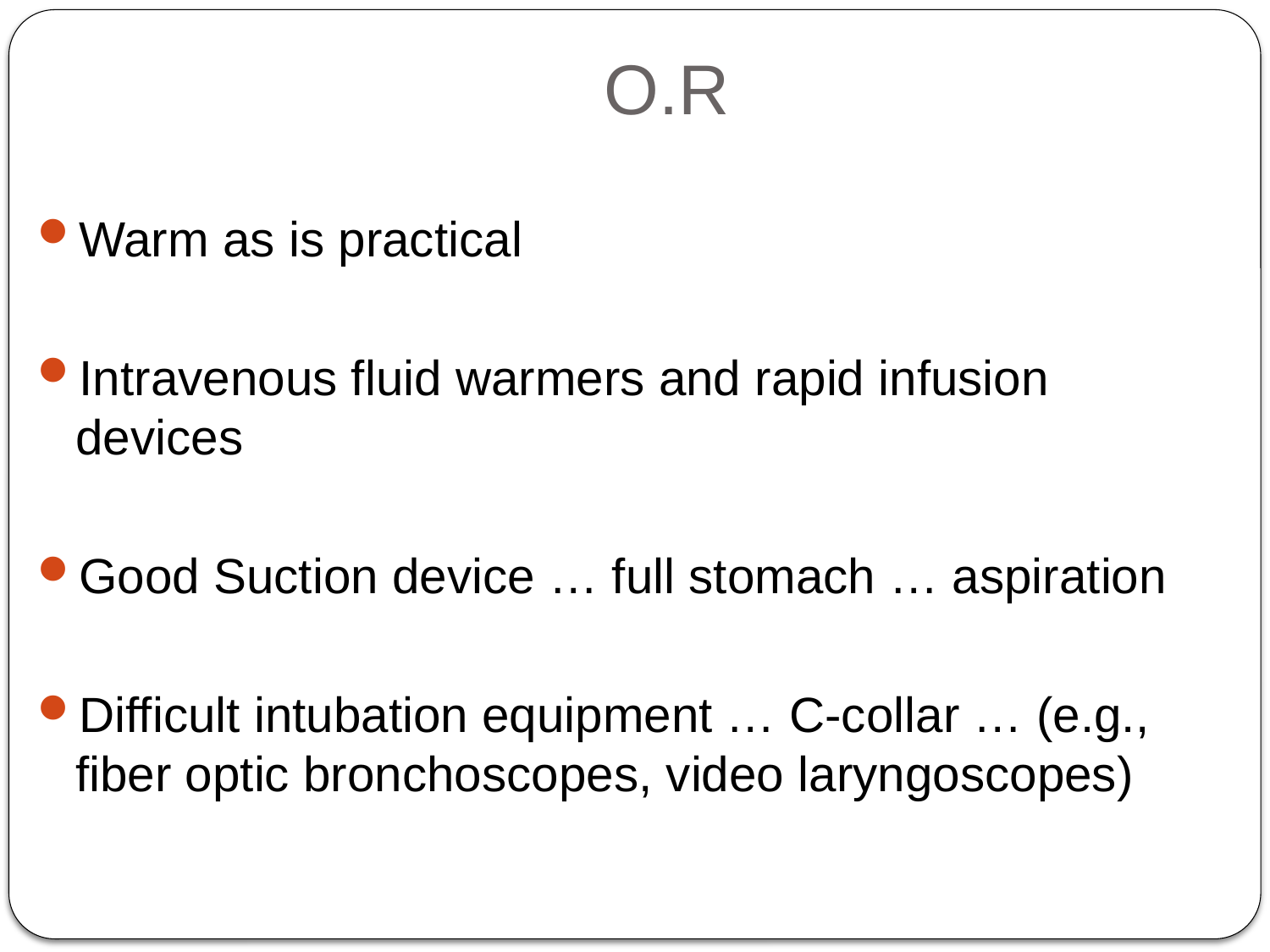

# O.R
Warm as is practical

Intravenous fluid warmers and rapid infusion devices

Good Suction device … full stomach … aspiration

Difficult intubation equipment … C-collar … (e.g., fiber optic bronchoscopes, video laryngoscopes)